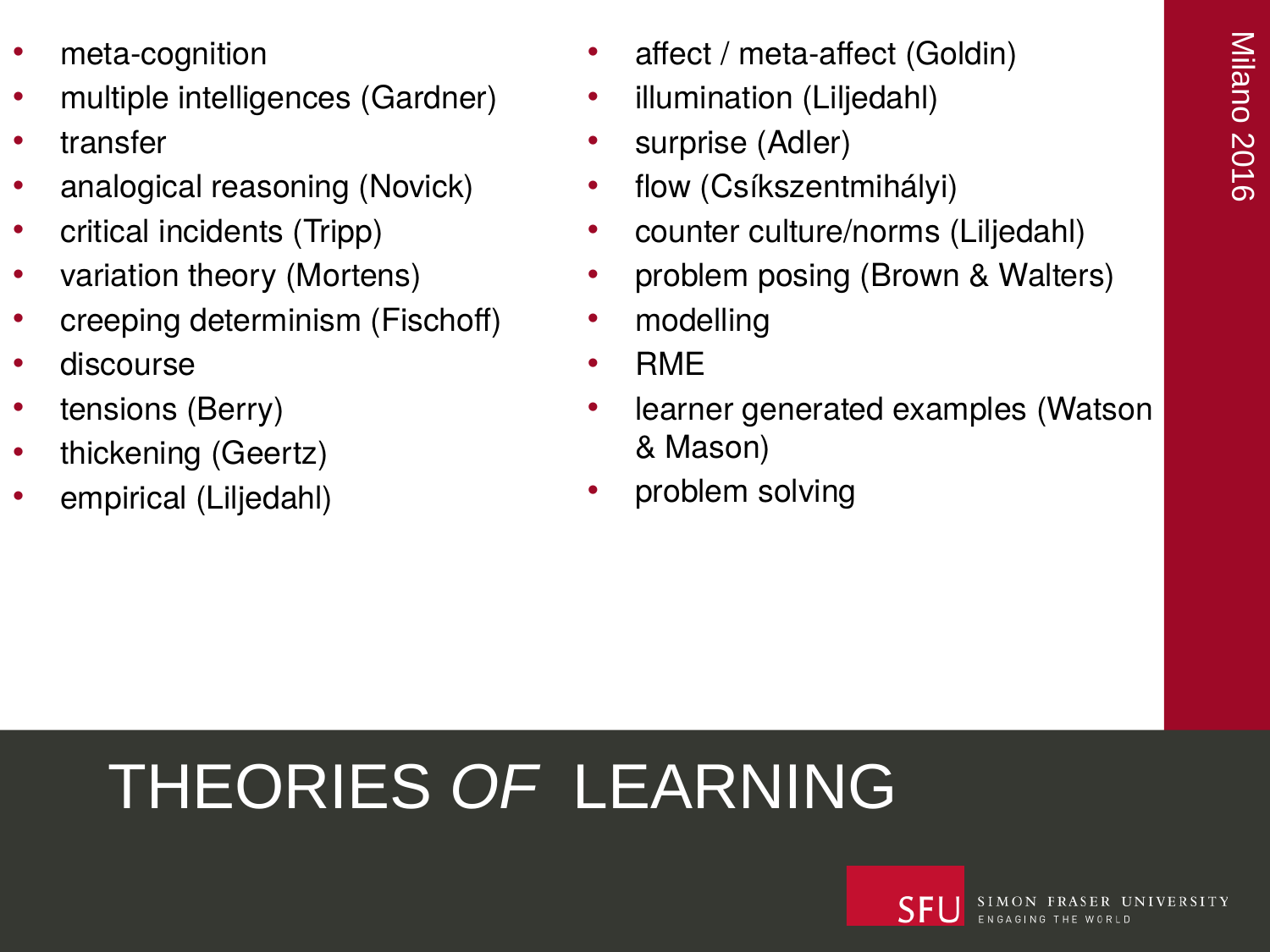

meta-cognition
multiple intelligences (Gardner)
transfer
analogical reasoning (Novick)
critical incidents (Tripp)
variation theory (Mortens)
creeping determinism (Fischoff)
discourse
tensions (Berry)
thickening (Geertz)
empirical (Liljedahl)
affect / meta-affect (Goldin)
illumination (Liljedahl)
surprise (Adler)
flow (Csíkszentmihályi)
counter culture/norms (Liljedahl)
problem posing (Brown & Walters)
modelling
RME
learner generated examples (Watson & Mason)
problem solving
# THEORIES OF  LEARNING